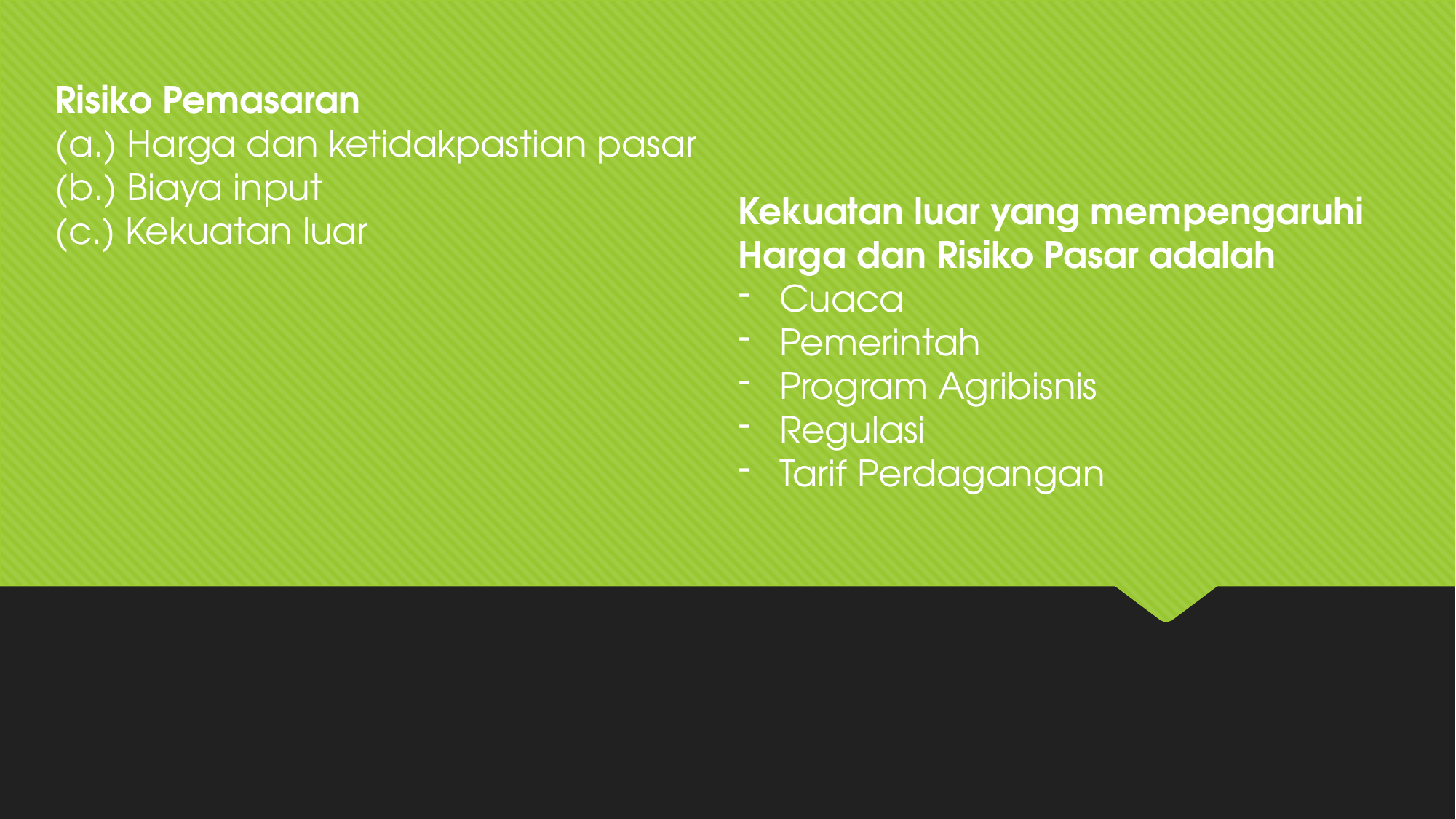

Risiko Pemasaran
(a.) Harga dan ketidakpastian pasar (b.) Biaya input
(c.) Kekuatan luar
Kekuatan luar yang mempengaruhi Harga dan Risiko Pasar adalah
Cuaca
Pemerintah
Program Agribisnis
Regulasi
Tarif Perdagangan